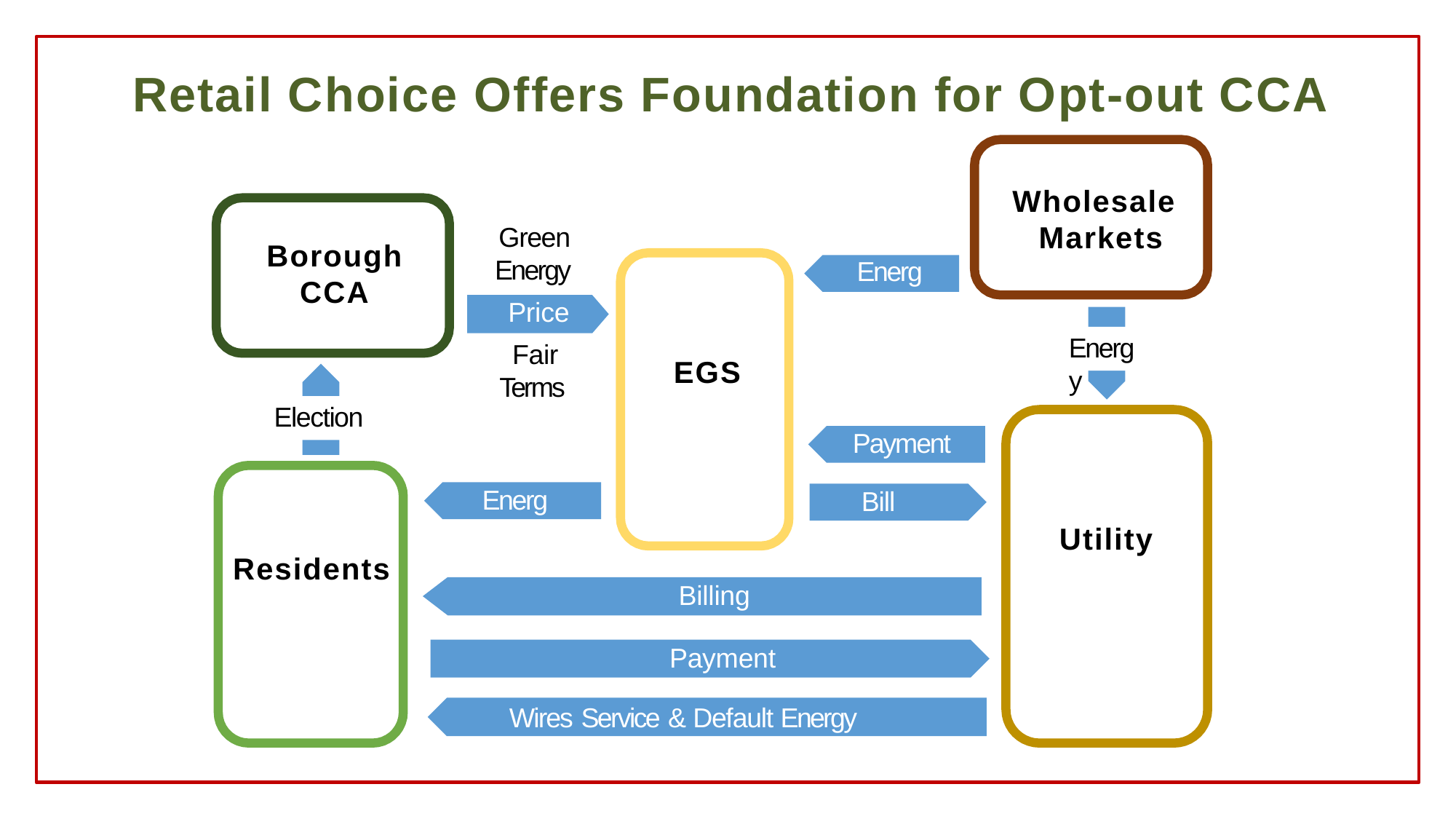

# Retail Choice Offers Foundation for Opt-out CCA

Wholesale Markets

Green Energy
Price
Borough
CCA
Energy

Energy
Fair
Terms
EGS

Election

Payment

Energy

Bill Info

Utility
Residents
Billing

Payment

Wires Service & Default Energy Supply